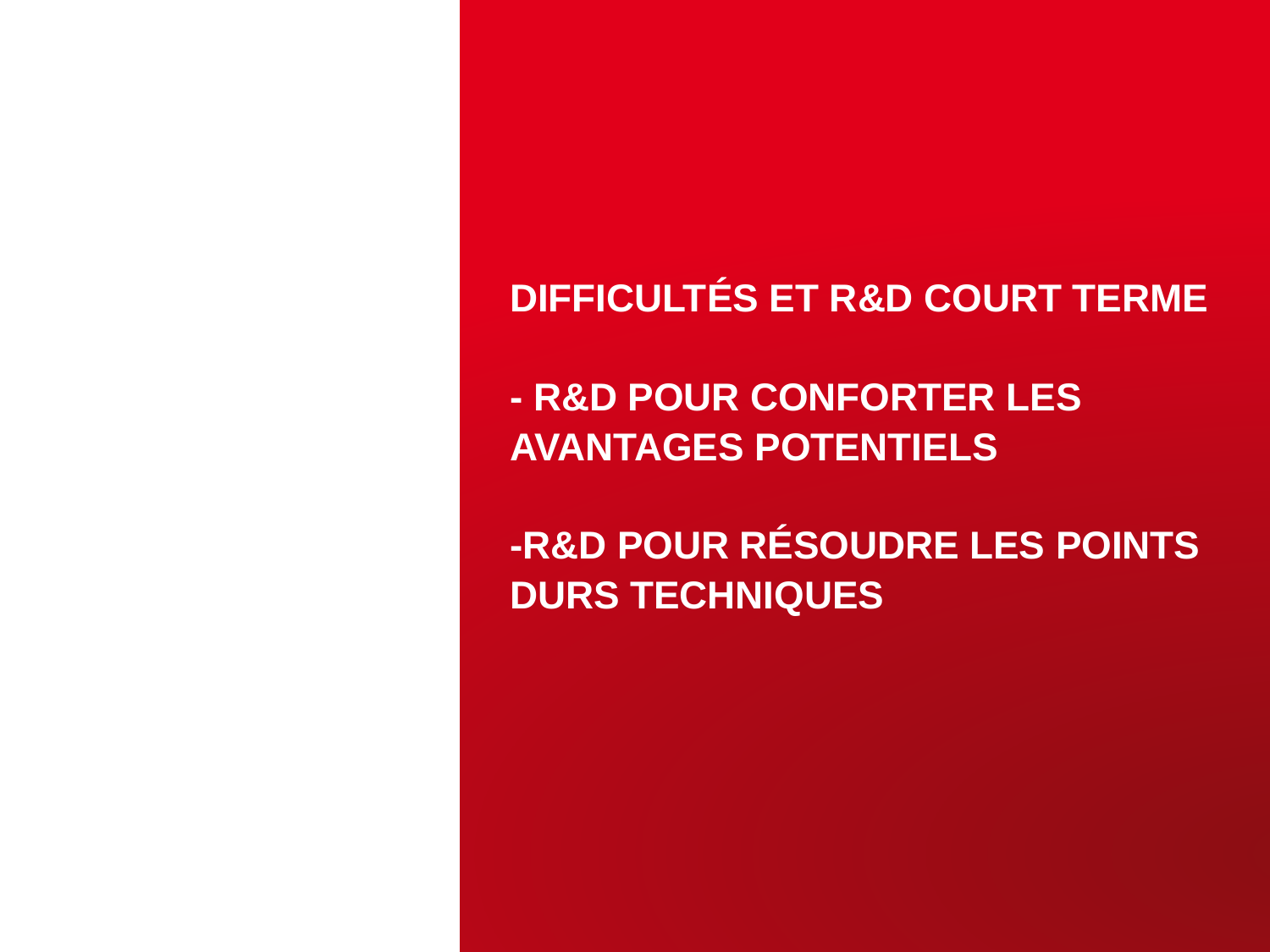

# Difficultés et R&D court terme - R&D pour conforter les avantages potentiels -R&D pour résoudre les points durs techniques
Journée Needs du 5 Octobre 2018
|  PAGE 22
4 octobre 2018